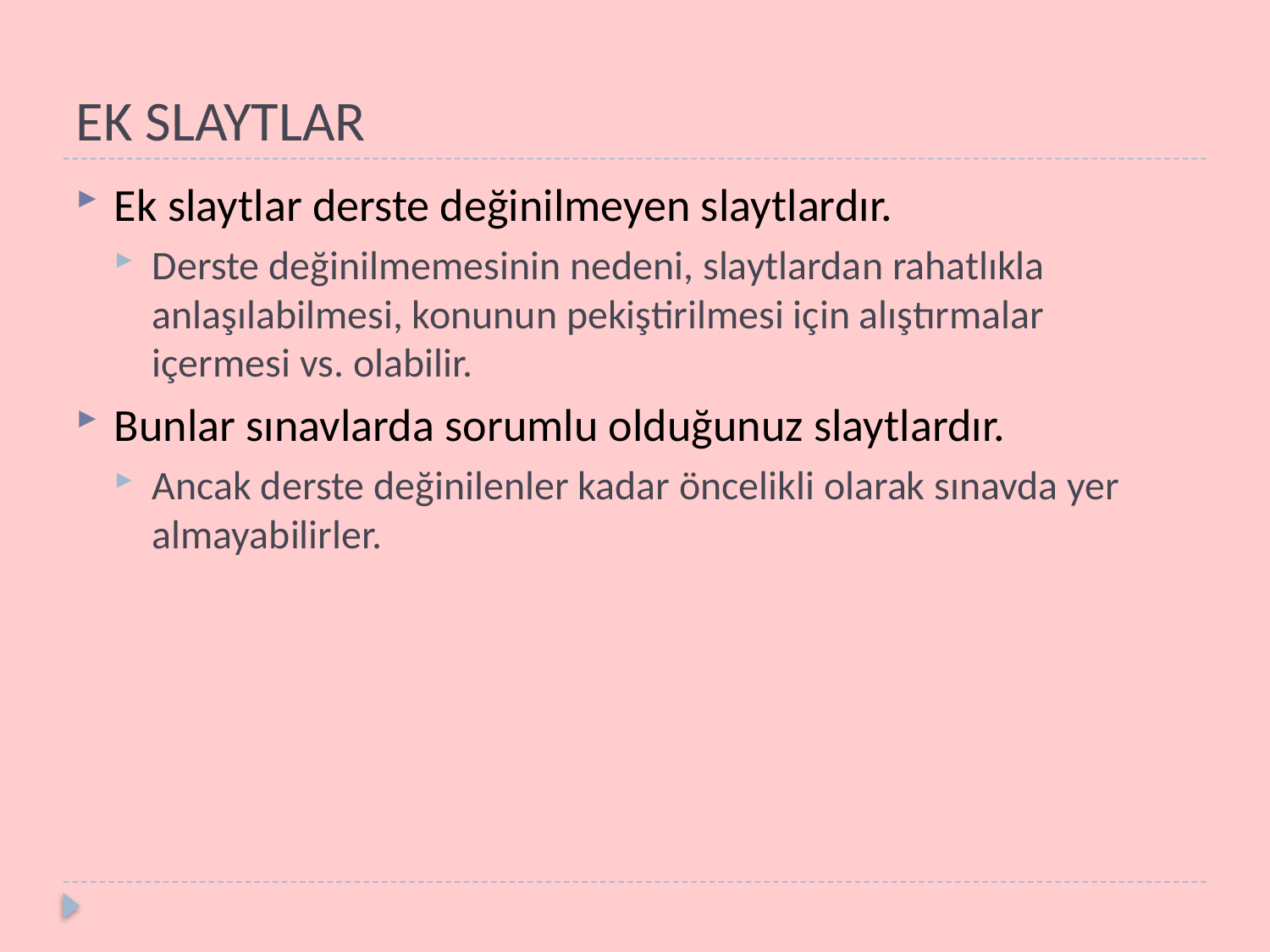

# EK SLAYTLAR
Ek slaytlar derste değinilmeyen slaytlardır.
Derste değinilmemesinin nedeni, slaytlardan rahatlıkla anlaşılabilmesi, konunun pekiştirilmesi için alıştırmalar içermesi vs. olabilir.
Bunlar sınavlarda sorumlu olduğunuz slaytlardır.
Ancak derste değinilenler kadar öncelikli olarak sınavda yer almayabilirler.